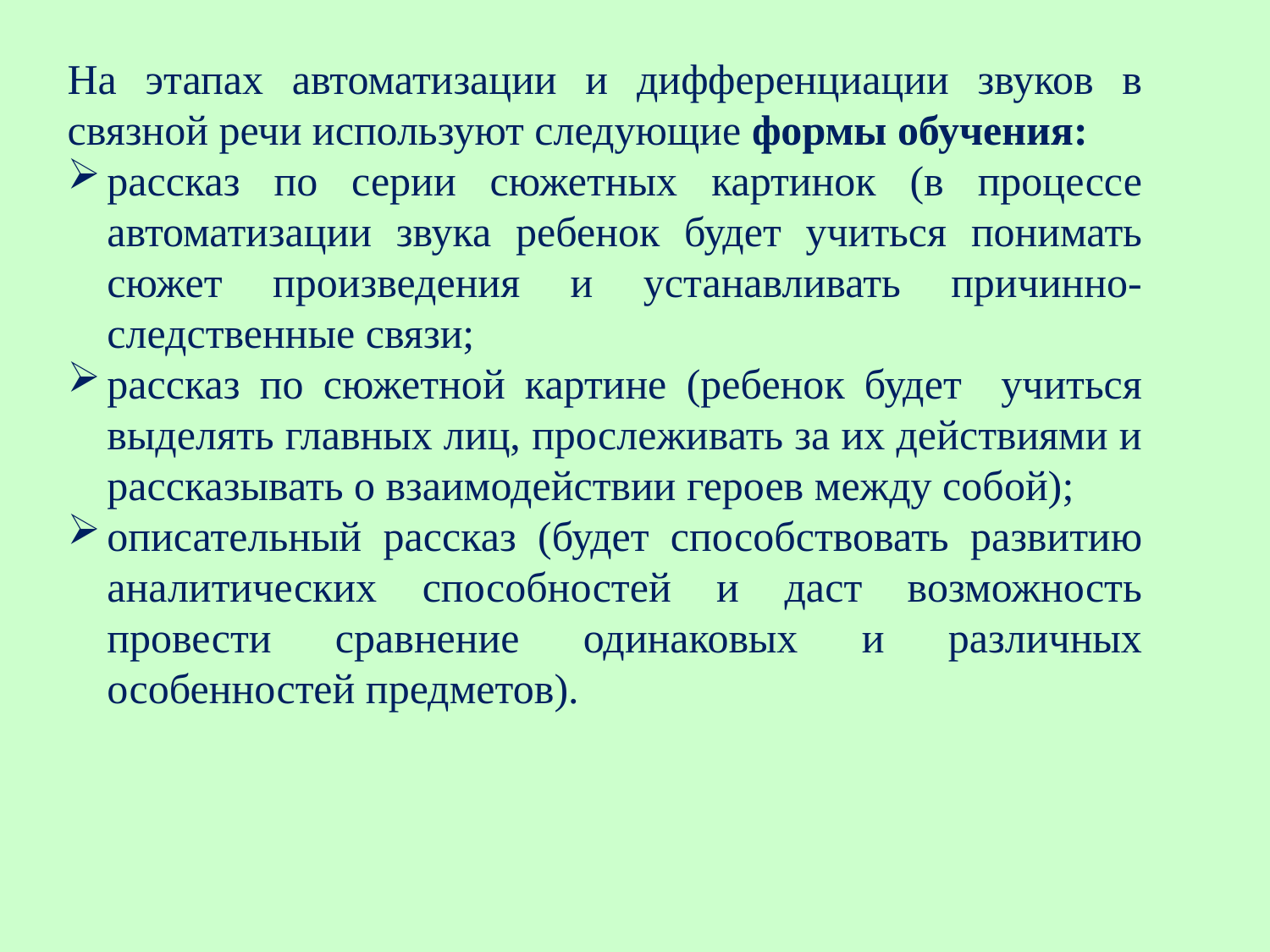

На этапах автоматизации и дифференциации звуков в связной речи используют следующие формы обучения:
рассказ по серии сюжетных картинок (в процессе автоматизации звука ребенок будет учиться понимать сюжет произведения и устанавливать причинно-следственные связи;
рассказ по сюжетной картине (ребенок будет  учиться выделять главных лиц, прослеживать за их действиями и рассказывать о взаимодействии героев между собой);
описательный рассказ (будет способствовать развитию аналитических способностей и даст возможность провести сравнение одинаковых и различных особенностей предметов).